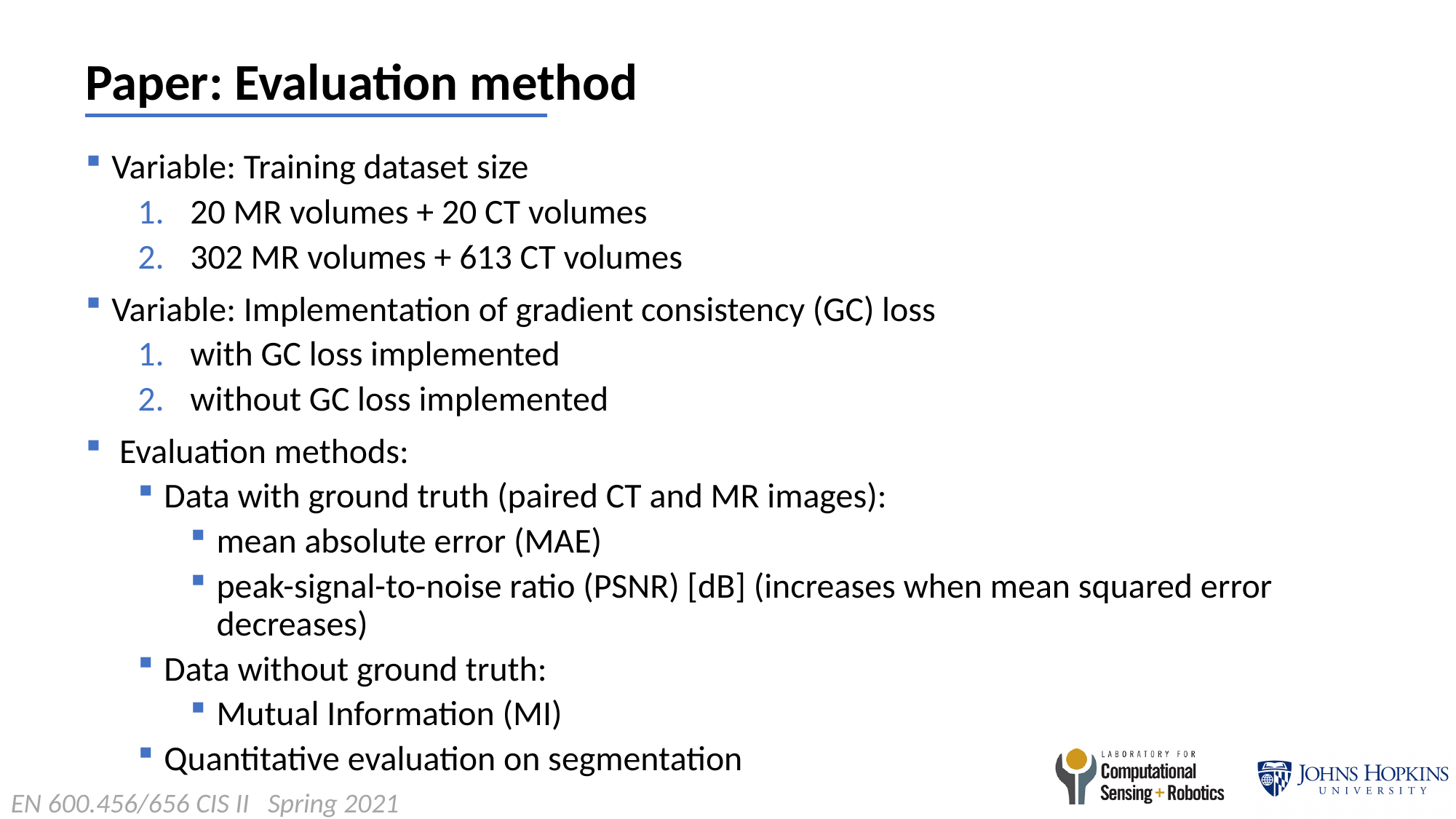

# Paper: Evaluation method
Variable: Training dataset size
20 MR volumes + 20 CT volumes
302 MR volumes + 613 CT volumes
Variable: Implementation of gradient consistency (GC) loss
with GC loss implemented
without GC loss implemented
 Evaluation methods:
Data with ground truth (paired CT and MR images):
mean absolute error (MAE)
peak-signal-to-noise ratio (PSNR) [dB] (increases when mean squared error decreases)
Data without ground truth:
Mutual Information (MI)
Quantitative evaluation on segmentation